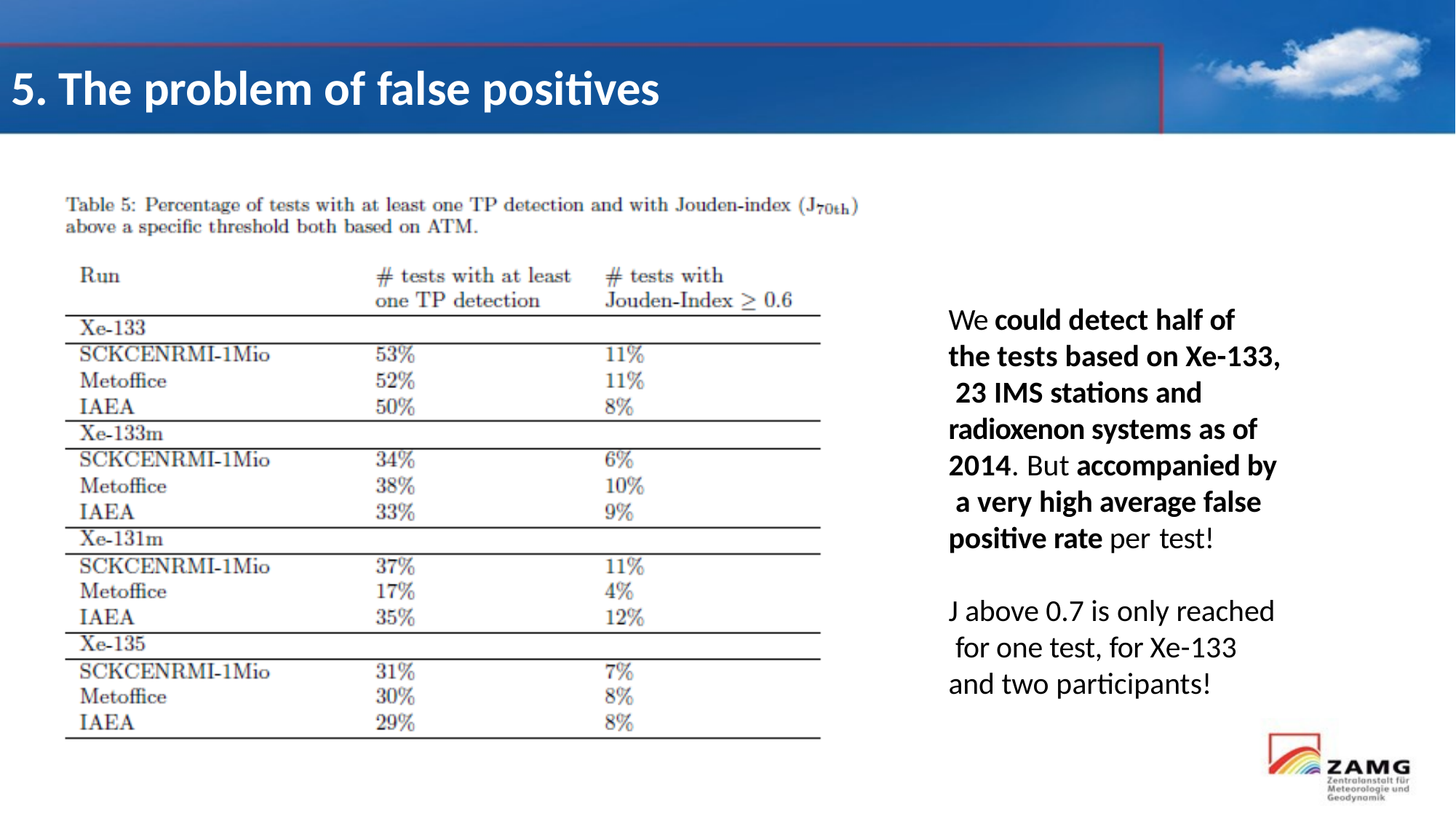

# 5. The problem of false positives

We could detect half of  the tests based on Xe-133,  23 IMS stations and  radioxenon systems as of  2014. But accompanied by  a very high average false  positive rate per test!

J above 0.7 is only reached  for one test, for Xe-133  and two participants!